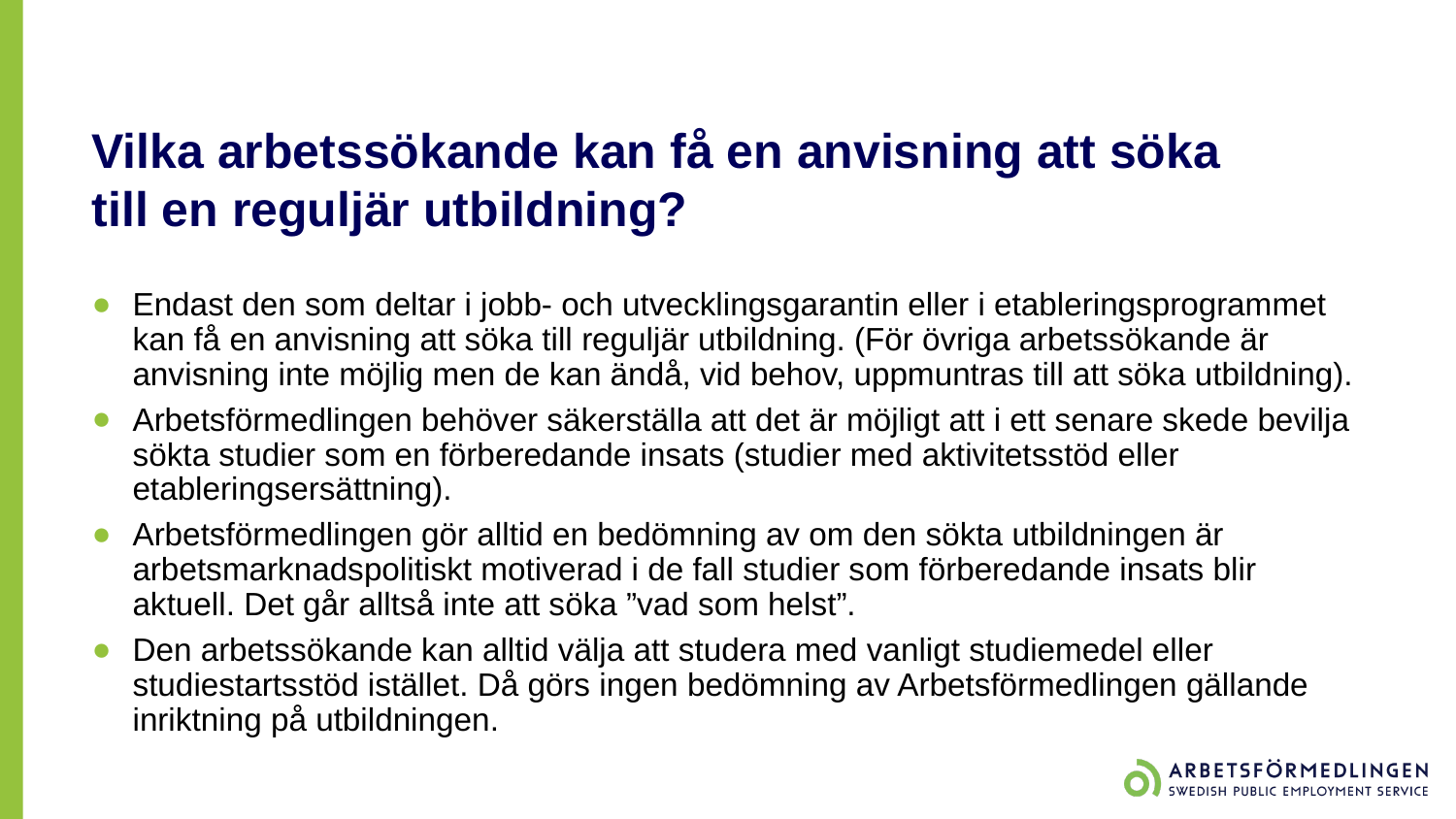

# Vilka arbetssökande kan få en anvisning att söka till en reguljär utbildning?
Endast den som deltar i jobb- och utvecklingsgarantin eller i etableringsprogrammet kan få en anvisning att söka till reguljär utbildning. (För övriga arbetssökande är anvisning inte möjlig men de kan ändå, vid behov, uppmuntras till att söka utbildning).
Arbetsförmedlingen behöver säkerställa att det är möjligt att i ett senare skede bevilja sökta studier som en förberedande insats (studier med aktivitetsstöd eller etableringsersättning).
Arbetsförmedlingen gör alltid en bedömning av om den sökta utbildningen är arbetsmarknadspolitiskt motiverad i de fall studier som förberedande insats blir aktuell. Det går alltså inte att söka ”vad som helst”.
Den arbetssökande kan alltid välja att studera med vanligt studiemedel eller studiestartsstöd istället. Då görs ingen bedömning av Arbetsförmedlingen gällande inriktning på utbildningen.